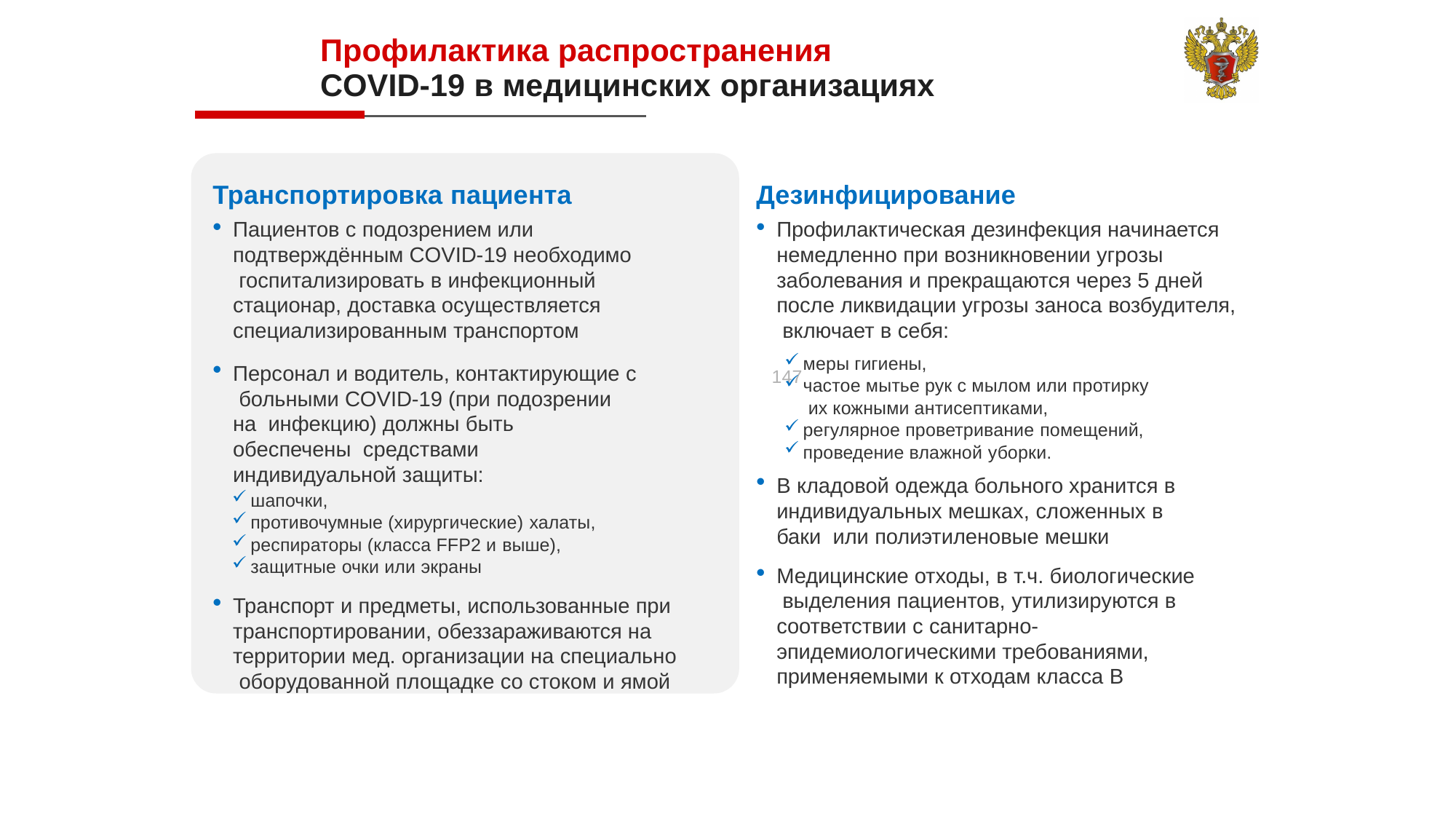

# Профилактика распространения  COVID-19 в медицинских организациях

Транспортировка пациента
Пациентов с подозрением или  подтверждённым COVID-19 необходимо  госпитализировать в инфекционный  стационар, доставка осуществляется  специализированным транспортом
Персонал и водитель, контактирующие с  больными COVID-19 (при подозрении на  инфекцию) должны быть обеспечены  средствами индивидуальной защиты:
шапочки,
противочумные (хирургические) халаты,
респираторы (класса FFP2 и выше),
защитные очки или экраны
Транспорт и предметы, использованные при  транспортировании, обеззараживаются на  территории мед. организации на специально  оборудованной площадке со стоком и ямой
Дезинфицирование
Профилактическая дезинфекция начинается  немедленно при возникновении угрозы  заболевания и прекращаются через 5 дней  после ликвидации угрозы заноса возбудителя,  включает в себя:
меры гигиены,
частое мытье рук с мылом или протирку  их кожными антисептиками,
регулярное проветривание помещений,
проведение влажной уборки.
В кладовой одежда больного хранится в  индивидуальных мешках, сложенных в баки  или полиэтиленовые мешки
Медицинские отходы, в т.ч. биологические  выделения пациентов, утилизируются в  соответствии с санитарно-  эпидемиологическими требованиями,  применяемыми к отходам класса В
147